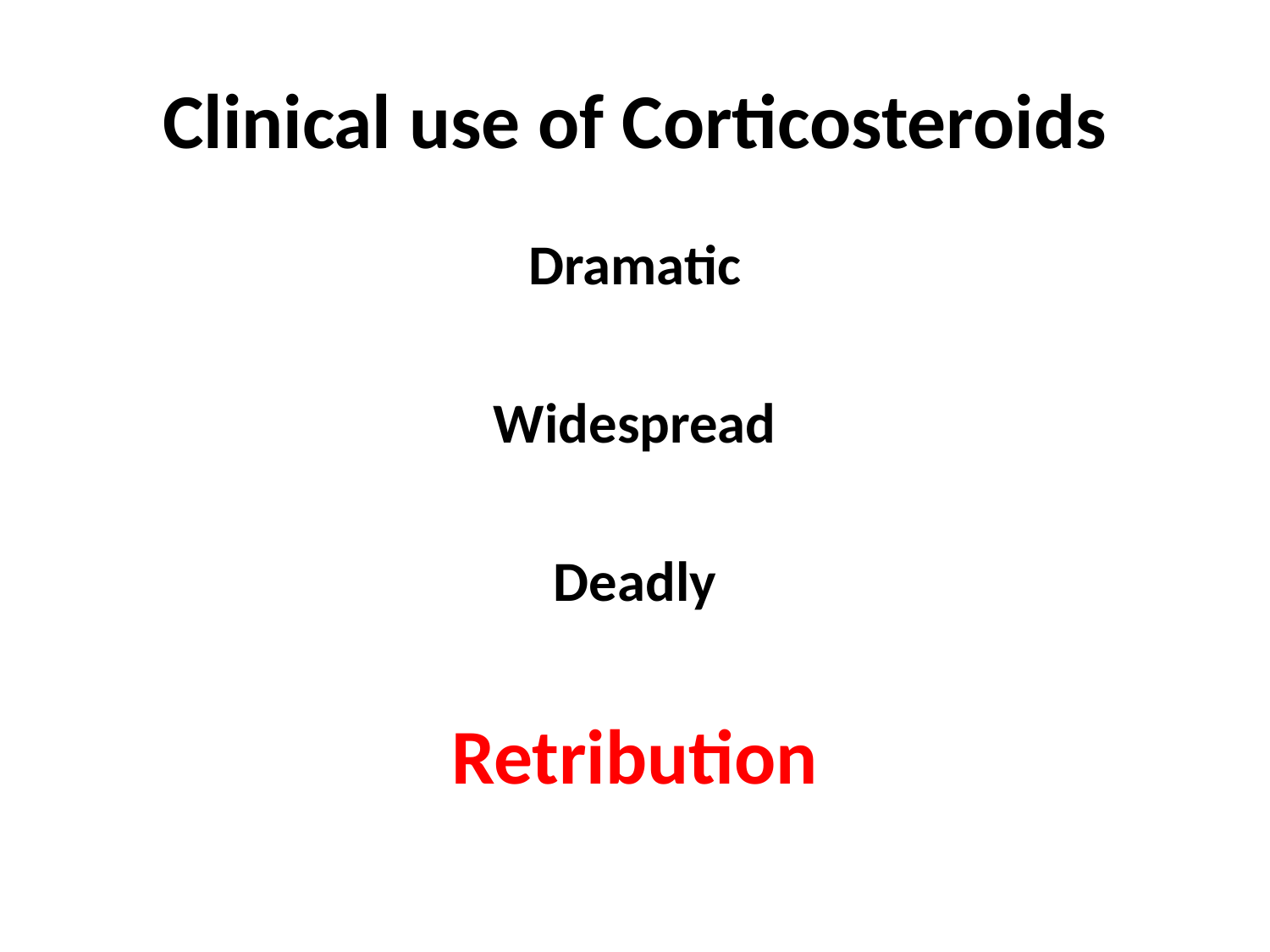

# Clinical use of Corticosteroids
Dramatic

Widespread

Deadly

Retribution